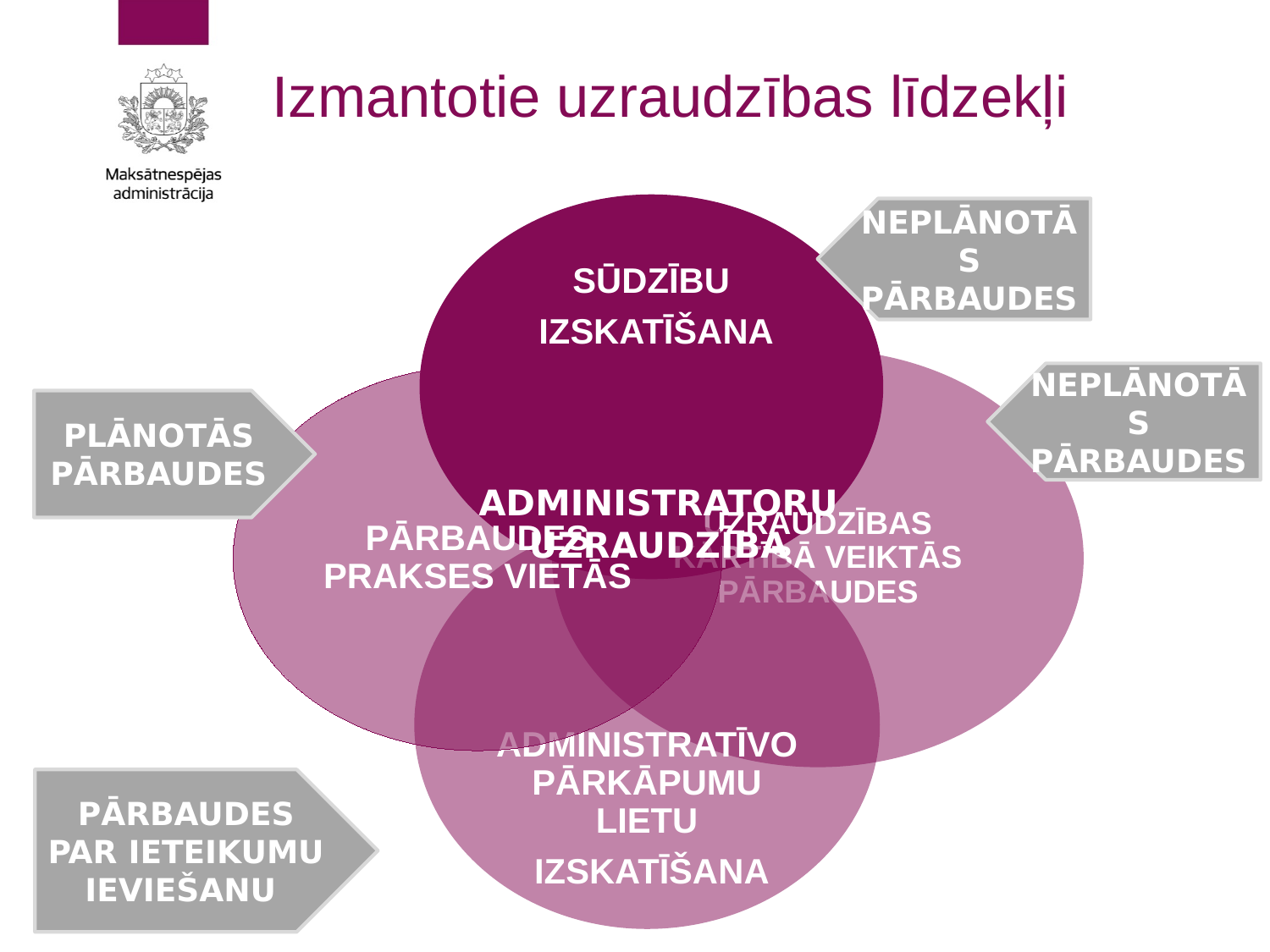

Izmantotie uzraudzības līdzekļi
Sūdzību
 izskatīšana
Uzraudzības kārtībā veiktās pārbaudes
Administratīvo pārkāpumu lietu
 izskatīšana
Pārbaudes prakses vietās
Administratoru uzraudzība

Neplānotās pārbaudes
Neplānotās pārbaudes
Plānotās pārbaudes
Pārbaudes par ieteikumu ieviešanu